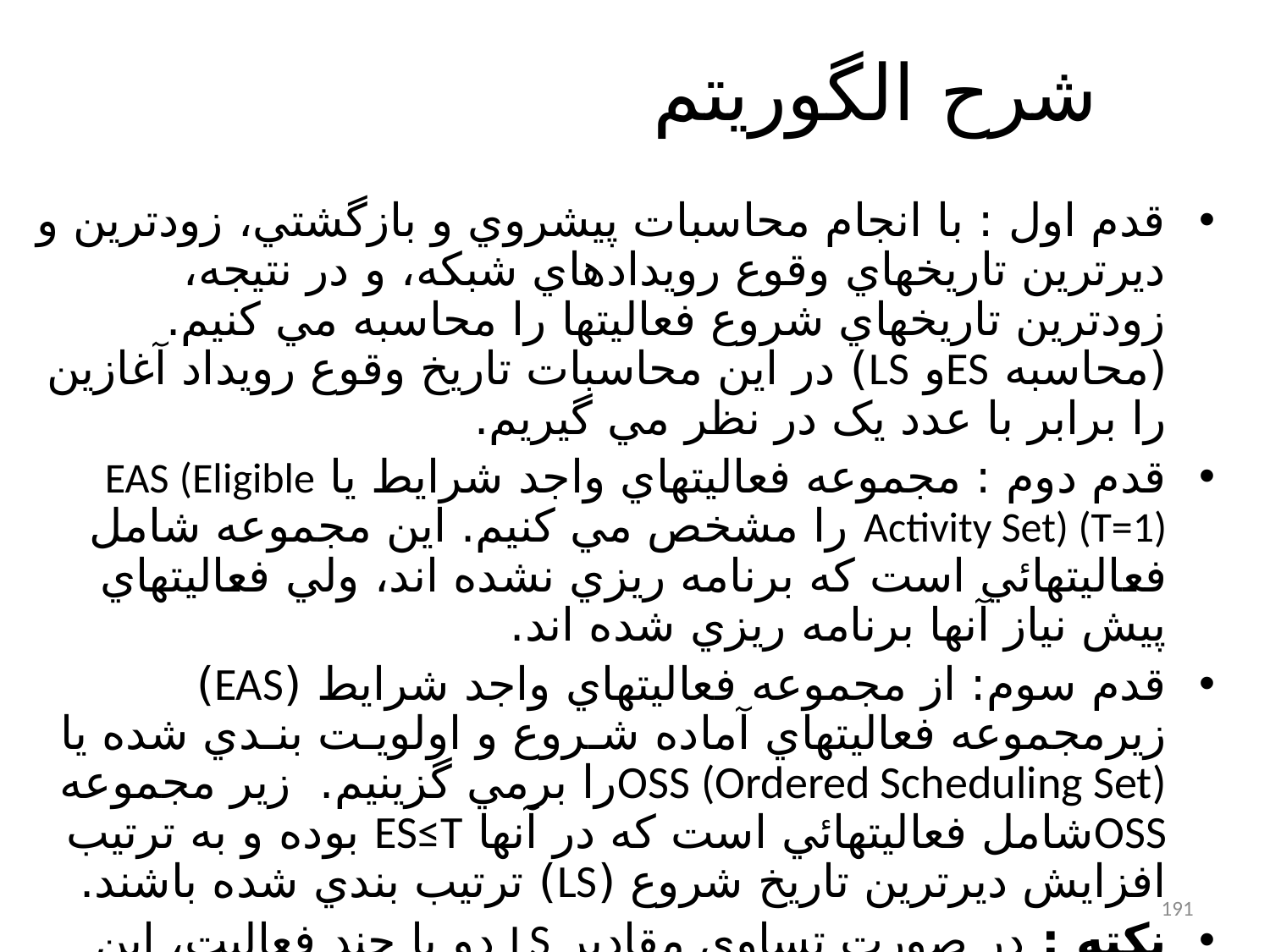

# شرح الگوريتم
قدم اول : با انجام محاسبات پيشروي و بازگشتي، زودترين و ديرترين تاريخهاي وقوع رويدادهاي شبکه، و در نتيجه، زودترين تاريخهاي شروع فعاليتها را محاسبه مي کنيم. (محاسبه ES‌و LS) در اين محاسبات تاريخ وقوع رويداد آغازين را برابر با عدد يک در نظر مي گيريم.
قدم دوم : مجموعه فعاليتهاي واجد شرايط يا EAS (Eligible Activity Set) (T=1) را مشخص مي کنيم. اين مجموعه شامل فعاليتهائي است که برنامه ريزي نشده اند، ولي فعاليتهاي پيش نياز آنها برنامه ريزي شده اند.
قدم سوم: از مجموعه فعاليتهاي واجد شرايط (EAS) زيرمجموعه فعاليتهاي آماده شـروع و اولويـت بنـدي شده يا OSS (Ordered Scheduling Set)‌را برمي گزينيم.  زير مجموعه OSS‌شامل فعاليتهائي است که در آنها ES≤T بوده و به ترتيب افزايش ديرترين تاريخ شروع (LS) ترتيب بندي شده باشند.
نکته : در صورت تساوي مقادير LS دو يا چند فعاليت، اين فعاليتها به ترتيب افزايش زمانهاي اجراي (D)‌ترتيب بندي مي شوند.
191